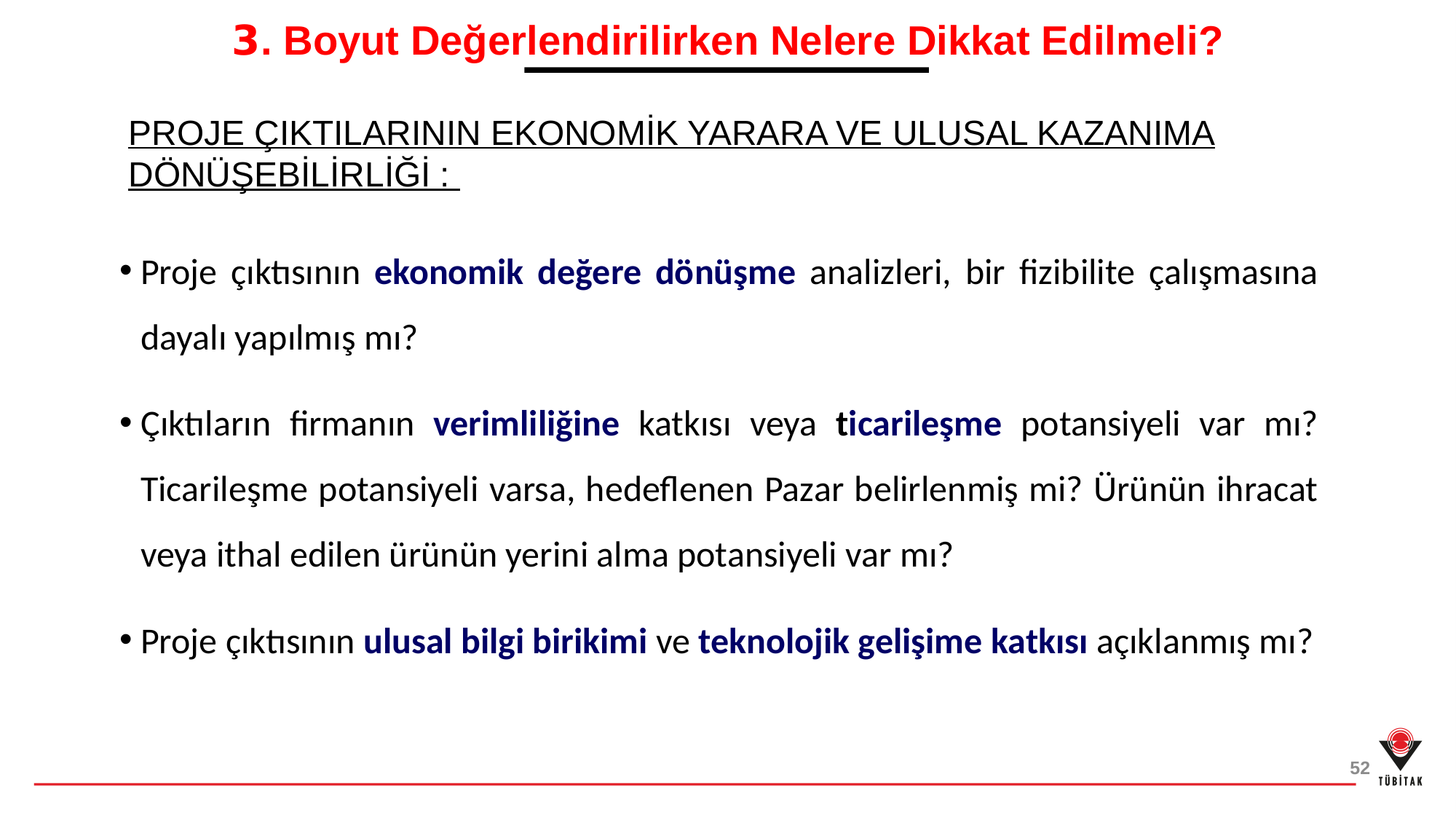

3. Boyut Değerlendirilirken Nelere Dikkat Edilmeli?

PROJE ÇIKTILARININ EKONOMİK YARARA VE ULUSAL KAZANIMA DÖNÜŞEBİLİRLİĞİ :
Proje çıktısının ekonomik değere dönüşme analizleri, bir fizibilite çalışmasına dayalı yapılmış mı?
Çıktıların firmanın verimliliğine katkısı veya ticarileşme potansiyeli var mı? Ticarileşme potansiyeli varsa, hedeflenen Pazar belirlenmiş mi? Ürünün ihracat veya ithal edilen ürünün yerini alma potansiyeli var mı?
Proje çıktısının ulusal bilgi birikimi ve teknolojik gelişime katkısı açıklanmış mı?
52